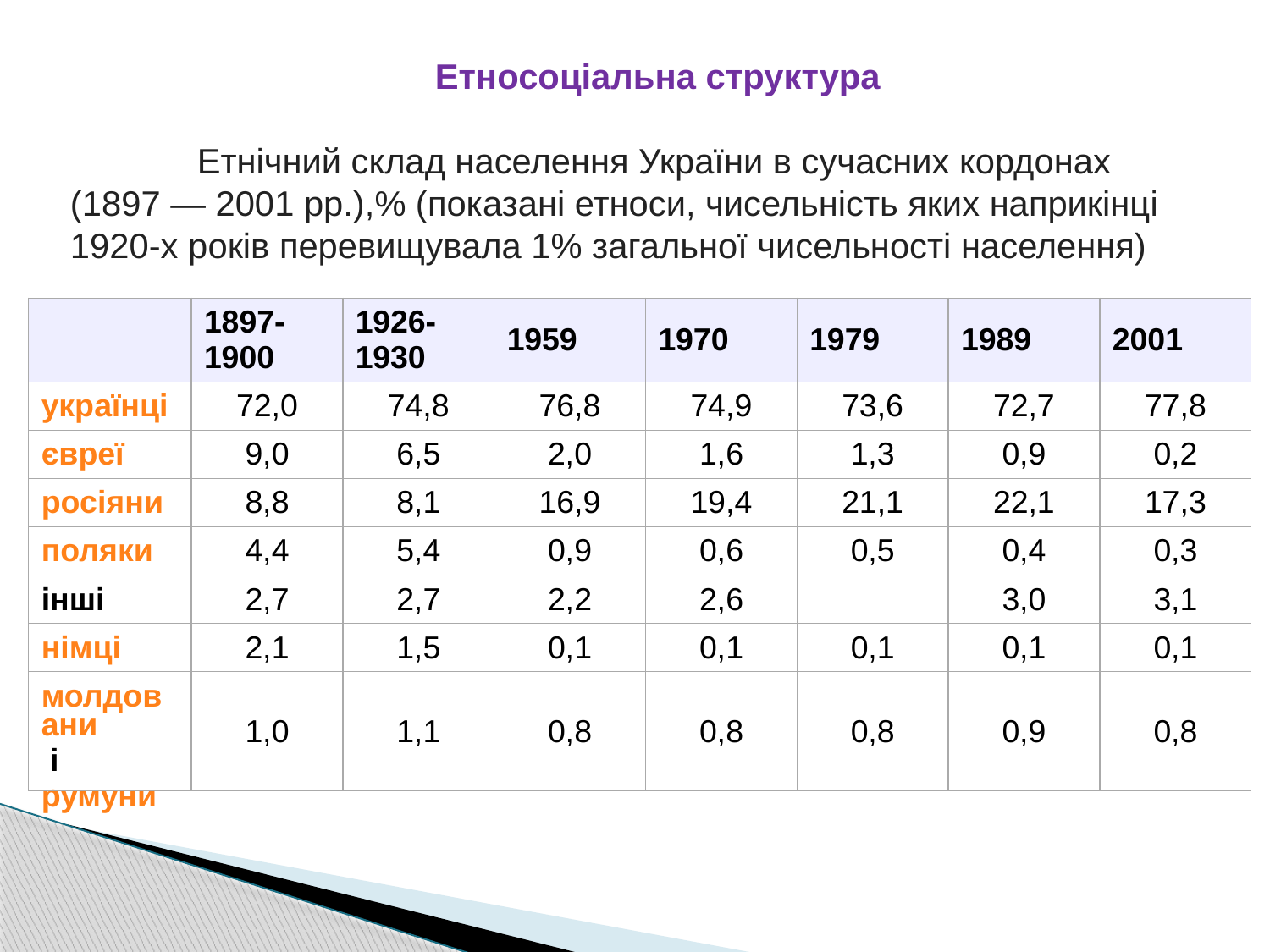

Етносоціальна структура

	Етнічний склад населення України в сучасних кордонах (1897 — 2001 рр.),% (показані етноси, чисельність яких наприкінці 1920-х років перевищувала 1% загальної чисельності населення)
|  | 1897-1900 | 1926-1930 | 1959 | 1970 | 1979 | 1989 | 2001 |
| --- | --- | --- | --- | --- | --- | --- | --- |
| українці | 72,0 | 74,8 | 76,8 | 74,9 | 73,6 | 72,7 | 77,8 |
| євреї | 9,0 | 6,5 | 2,0 | 1,6 | 1,3 | 0,9 | 0,2 |
| росіяни | 8,8 | 8,1 | 16,9 | 19,4 | 21,1 | 22,1 | 17,3 |
| поляки | 4,4 | 5,4 | 0,9 | 0,6 | 0,5 | 0,4 | 0,3 |
| інші | 2,7 | 2,7 | 2,2 | 2,6 |  | 3,0 | 3,1 |
| німці | 2,1 | 1,5 | 0,1 | 0,1 | 0,1 | 0,1 | 0,1 |
| молдовани і румуни | 1,0 | 1,1 | 0,8 | 0,8 | 0,8 | 0,9 | 0,8 |